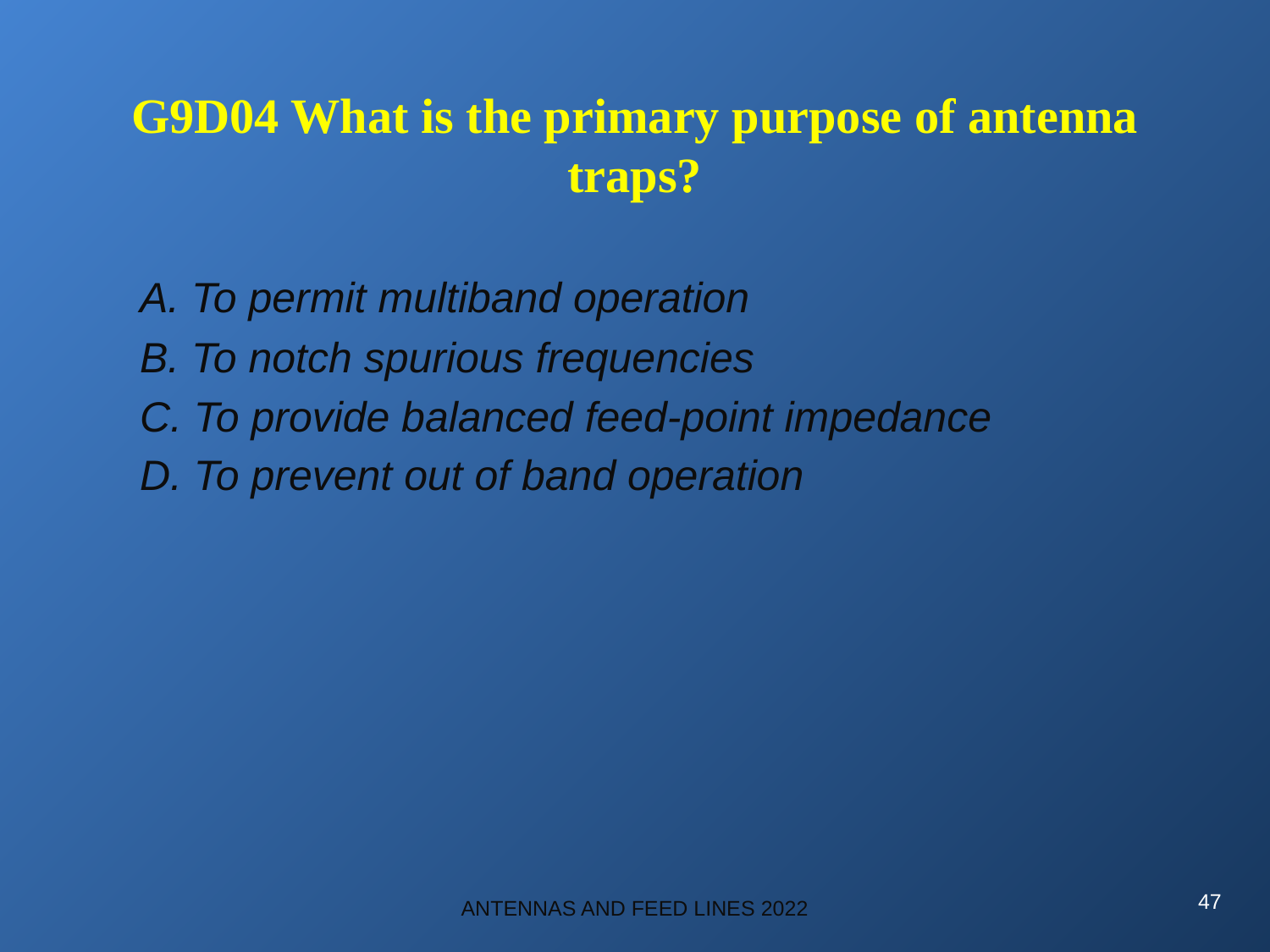

# G9D04 What is the primary purpose of antenna traps?
A. To permit multiband operation
B. To notch spurious frequencies
C. To provide balanced feed-point impedance
D. To prevent out of band operation
47
ANTENNAS AND FEED LINES 2022